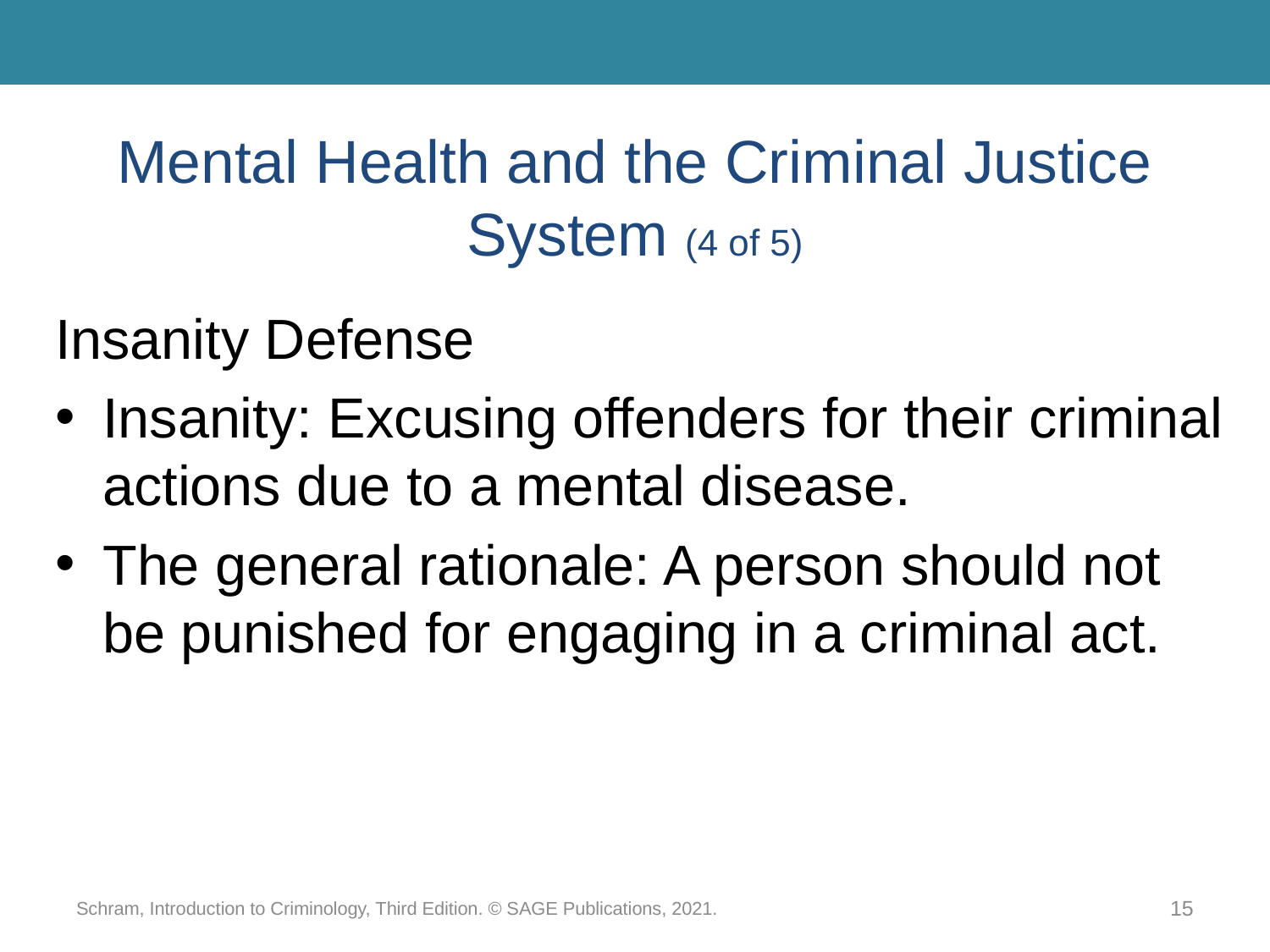

# Mental Health and the Criminal Justice System (4 of 5)
Insanity Defense
Insanity: Excusing offenders for their criminal actions due to a mental disease.
The general rationale: A person should not be punished for engaging in a criminal act.
Schram, Introduction to Criminology, Third Edition. © SAGE Publications, 2021.
15